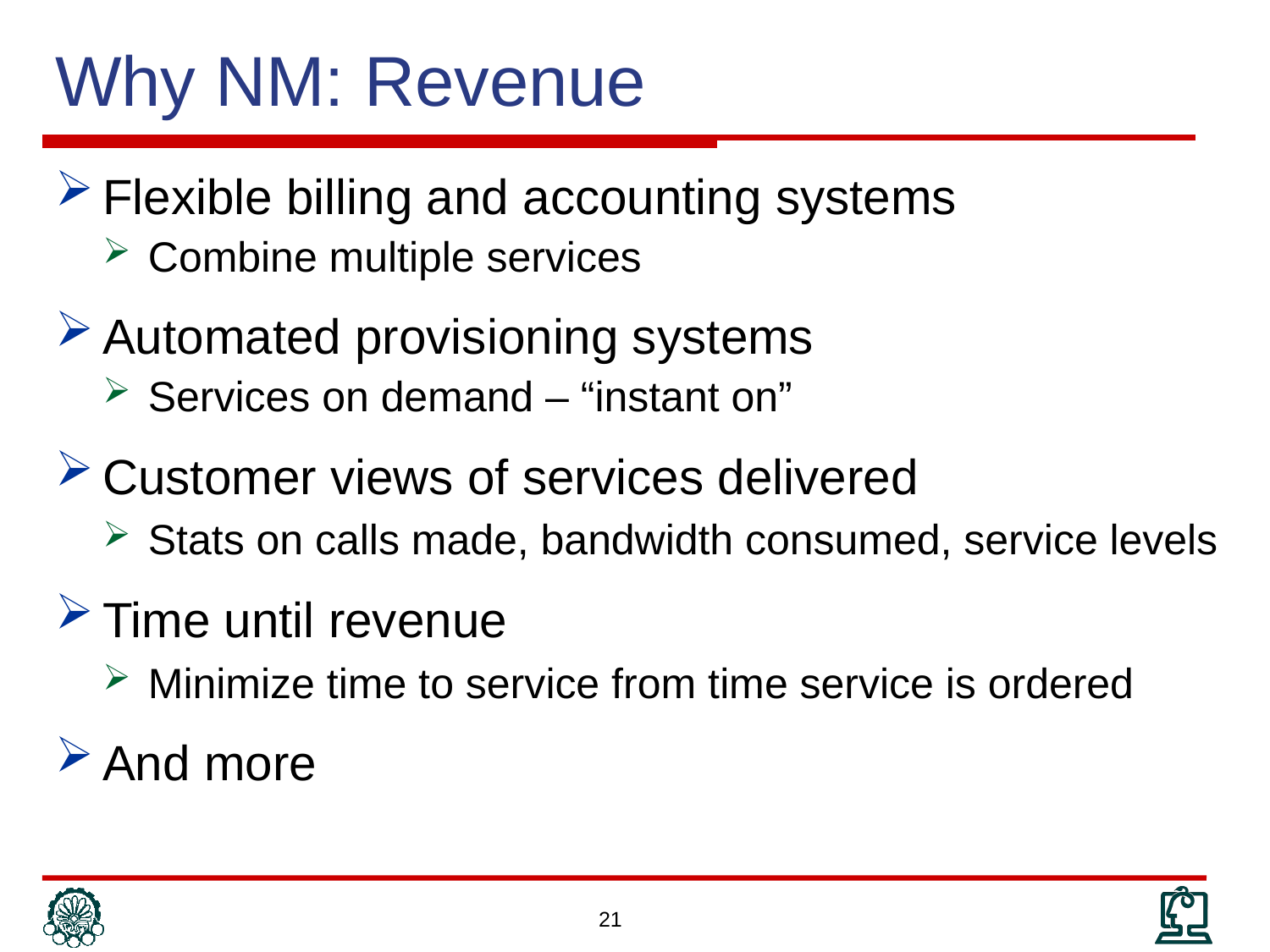

# Why NM: Revenue
Flexible billing and accounting systems
Combine multiple services
Automated provisioning systems
Services on demand – “instant on”
Customer views of services delivered
Stats on calls made, bandwidth consumed, service levels
Time until revenue
Minimize time to service from time service is ordered
And more

21